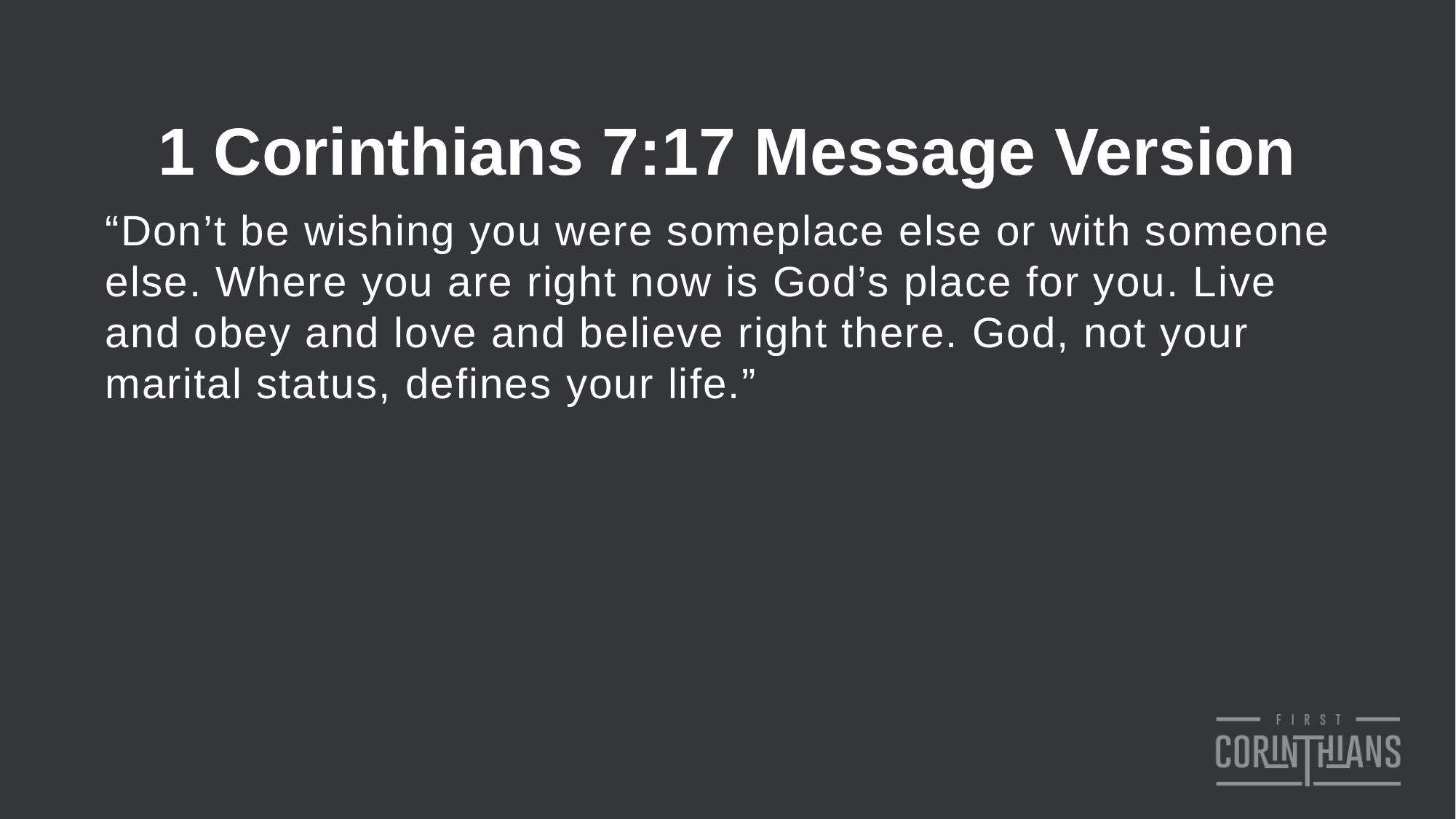

1 Corinthians 7:17 Message Version
“Don’t be wishing you were someplace else or with someone else. Where you are right now is God’s place for you. Live and obey and love and believe right there. God, not your marital status, defines your life.”